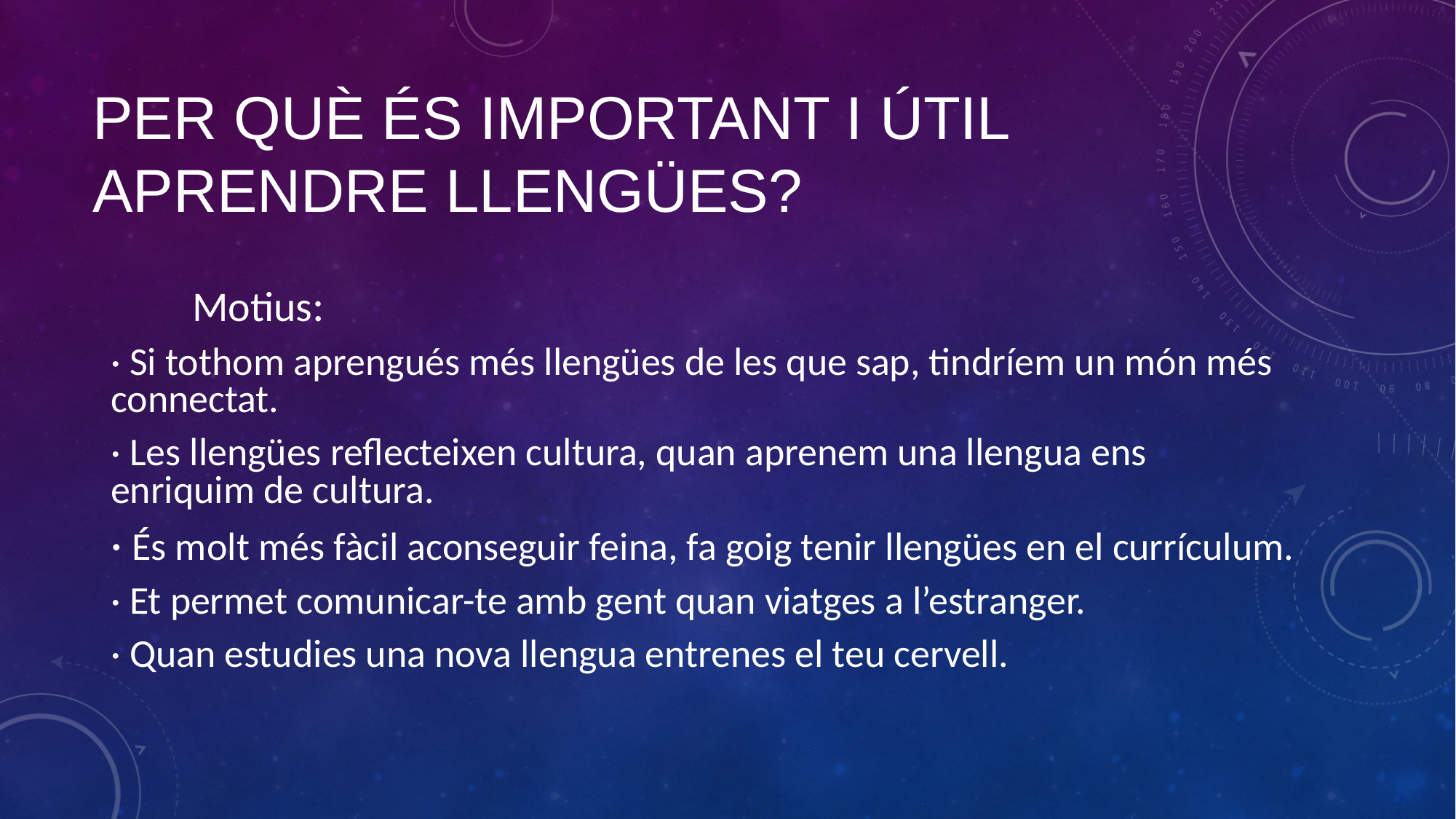

# PER QUÈ ÉS IMPORTANT I ÚTIL APRENDRE LLENGÜES?
        Motius:
· Si tothom aprengués més llengües de les que sap, tindríem un món més connectat.
· Les llengües reflecteixen cultura, quan aprenem una llengua ens enriquim de cultura.
· És molt més fàcil aconseguir feina, fa goig tenir llengües en el currículum.
· Et permet comunicar-te amb gent quan viatges a l’estranger.
· Quan estudies una nova llengua entrenes el teu cervell.